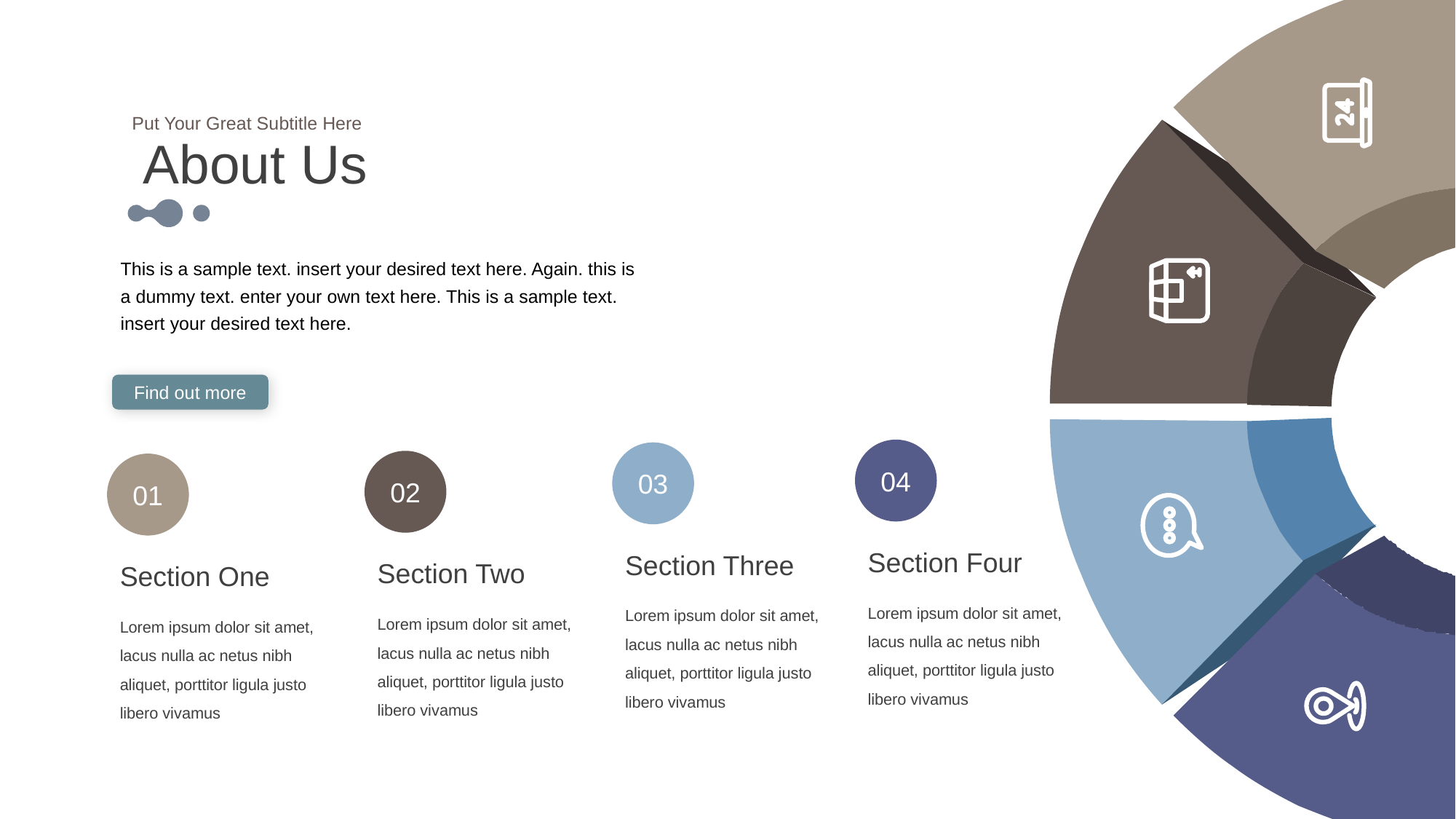

Put Your Great Subtitle Here
About Us

e7d195523061f1c03a90ee8e42cb24248e56383cd534985688F9F494128731F165EE95AB4B0C0A38076AAEA07667B1565C446FC45FF01DFB0E885BCDBDF3A284F3DB14DA61DD97F0BAB2E6C668FB49318572749ECEB9B62201D5A2D1AB78A9602E1337685D2579F36CF4DA860069CA3C358B12A0F4E37FBED053D395D7A2377AED0AA06C0AC3EFDEA1E360D5601320DF
This is a sample text. insert your desired text here. Again. this is a dummy text. enter your own text here. This is a sample text. insert your desired text here.
Find out more
04
03
02
01
Section Four
Section Three
Section Two
Section One
Lorem ipsum dolor sit amet, lacus nulla ac netus nibh aliquet, porttitor ligula justo libero vivamus
Lorem ipsum dolor sit amet, lacus nulla ac netus nibh aliquet, porttitor ligula justo libero vivamus
Lorem ipsum dolor sit amet, lacus nulla ac netus nibh aliquet, porttitor ligula justo libero vivamus
Lorem ipsum dolor sit amet, lacus nulla ac netus nibh aliquet, porttitor ligula justo libero vivamus